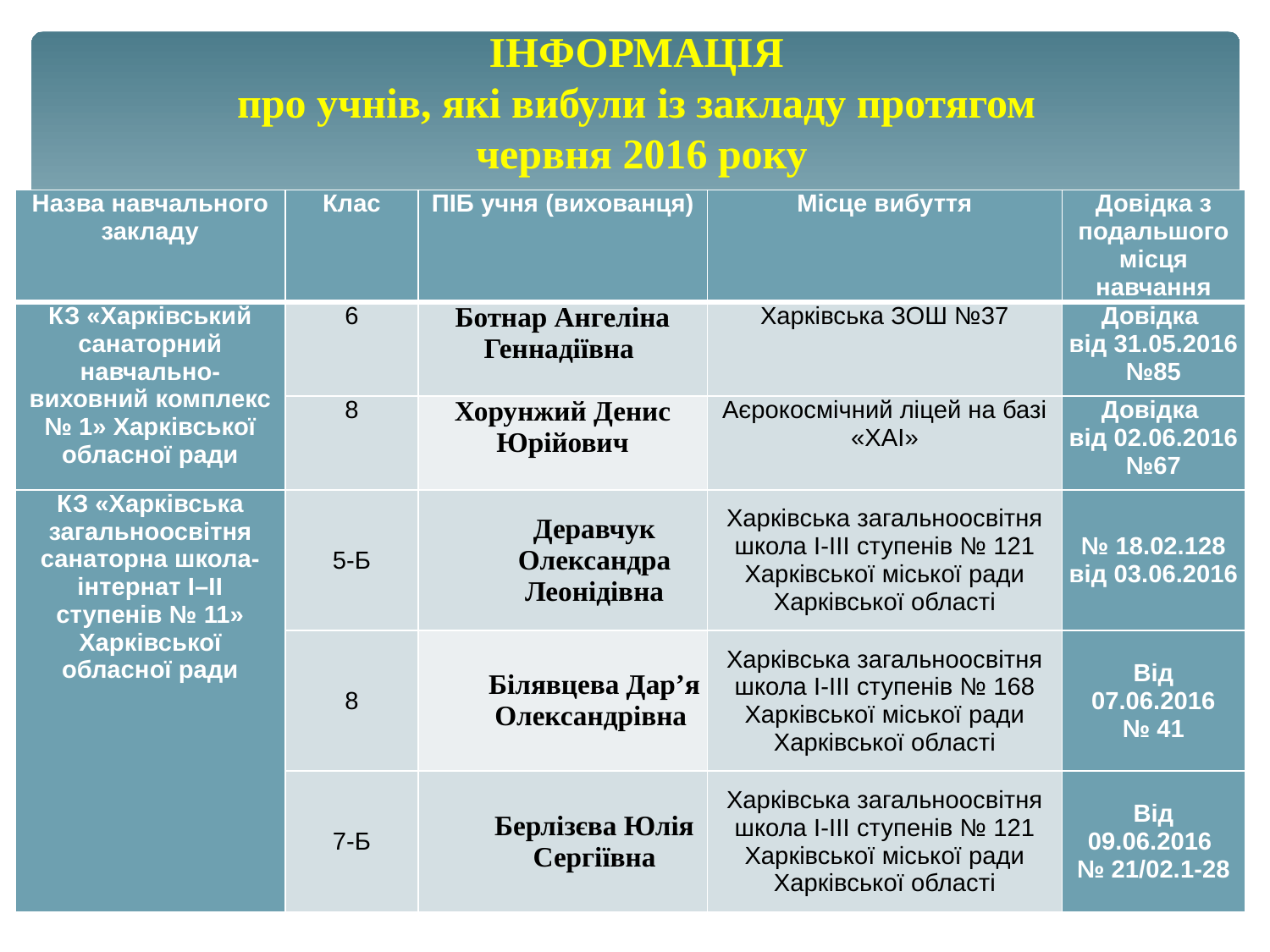

# ІНФОРМАЦІЯ про учнів, які вибули із закладу протягом червня 2016 року
| Назва навчального закладу | Клас | ПІБ учня (вихованця) | Місце вибуття | Довідка з подальшого місця навчання |
| --- | --- | --- | --- | --- |
| КЗ «Харківський санаторний навчально-виховний комплекс № 1» Харківської обласної ради | 6 | Ботнар Ангеліна Геннадіївна | Харківська ЗОШ №37 | Довідка від 31.05.2016 №85 |
|  | 8 | Хорунжий Денис Юрійович | Аєрокосмічний ліцей на базі «ХАІ» | Довідка від 02.06.2016 №67 |
| КЗ «Харківська загальноосвітня санаторна школа-інтернат I–II ступенів № 11» Харківської обласної ради | 5-Б | Деравчук Олександра Леонідівна | Харківська загальноосвітня школа І-ІІІ ступенів № 121 Харківської міської ради Харківської області | № 18.02.128 від 03.06.2016 |
|  | 8 | Білявцева Дар’я Олександрівна | Харківська загальноосвітня школа І-ІІІ ступенів № 168 Харківської міської ради Харківської області | Від 07.06.2016 № 41 |
|  | 7-Б | Берлізєва Юлія Сергіївна | Харківська загальноосвітня школа І-ІІІ ступенів № 121 Харківської міської ради Харківської області | Від 09.06.2016 № 21/02.1-28 |